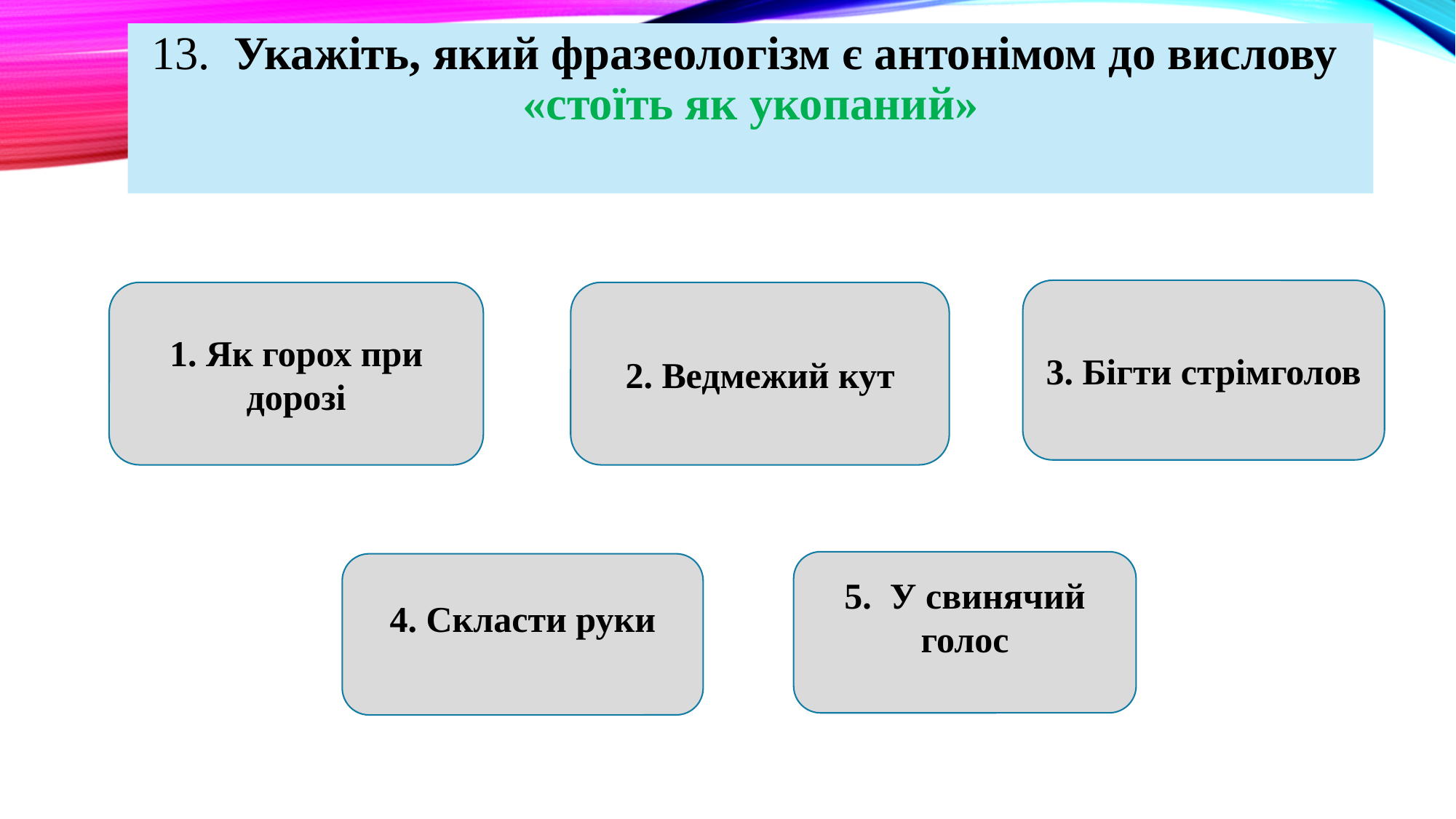

13.  Укажіть, який фразеологізм є антонімом до вислову  «стоїть як укопаний»
3. Бігти стрімголов
1. Як горох при дорозі
2. Ведмежий кут
5.  У свинячий голос

4. Скласти руки